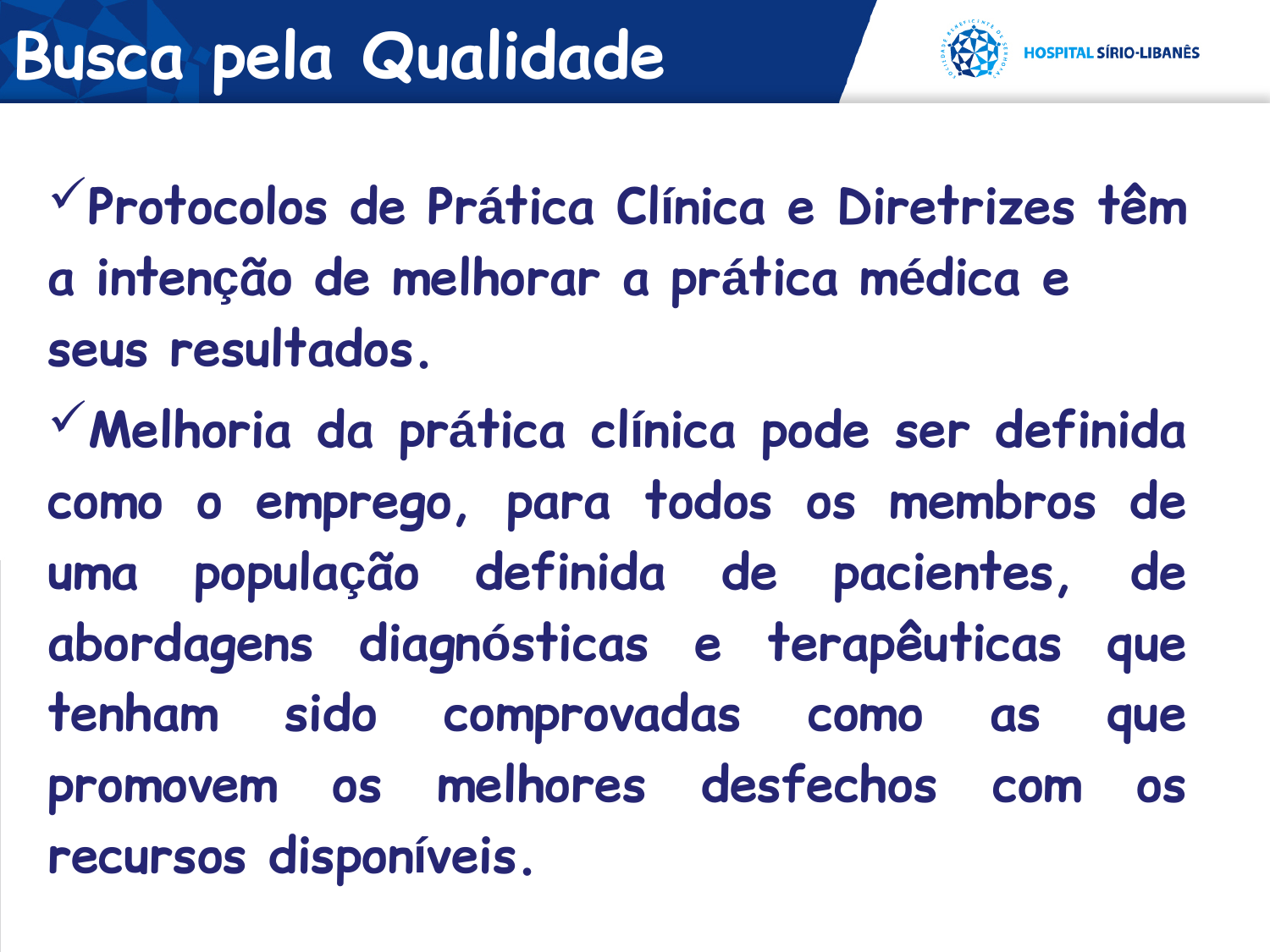

Busca pela Qualidade
Protocolos de Prática Clínica e Diretrizes têm a intenção de melhorar a prática médica e seus resultados.
Melhoria da prática clínica pode ser definida como o emprego, para todos os membros de uma população definida de pacientes, de abordagens diagnósticas e terapêuticas que tenham sido comprovadas como as que promovem os melhores desfechos com os recursos disponíveis.